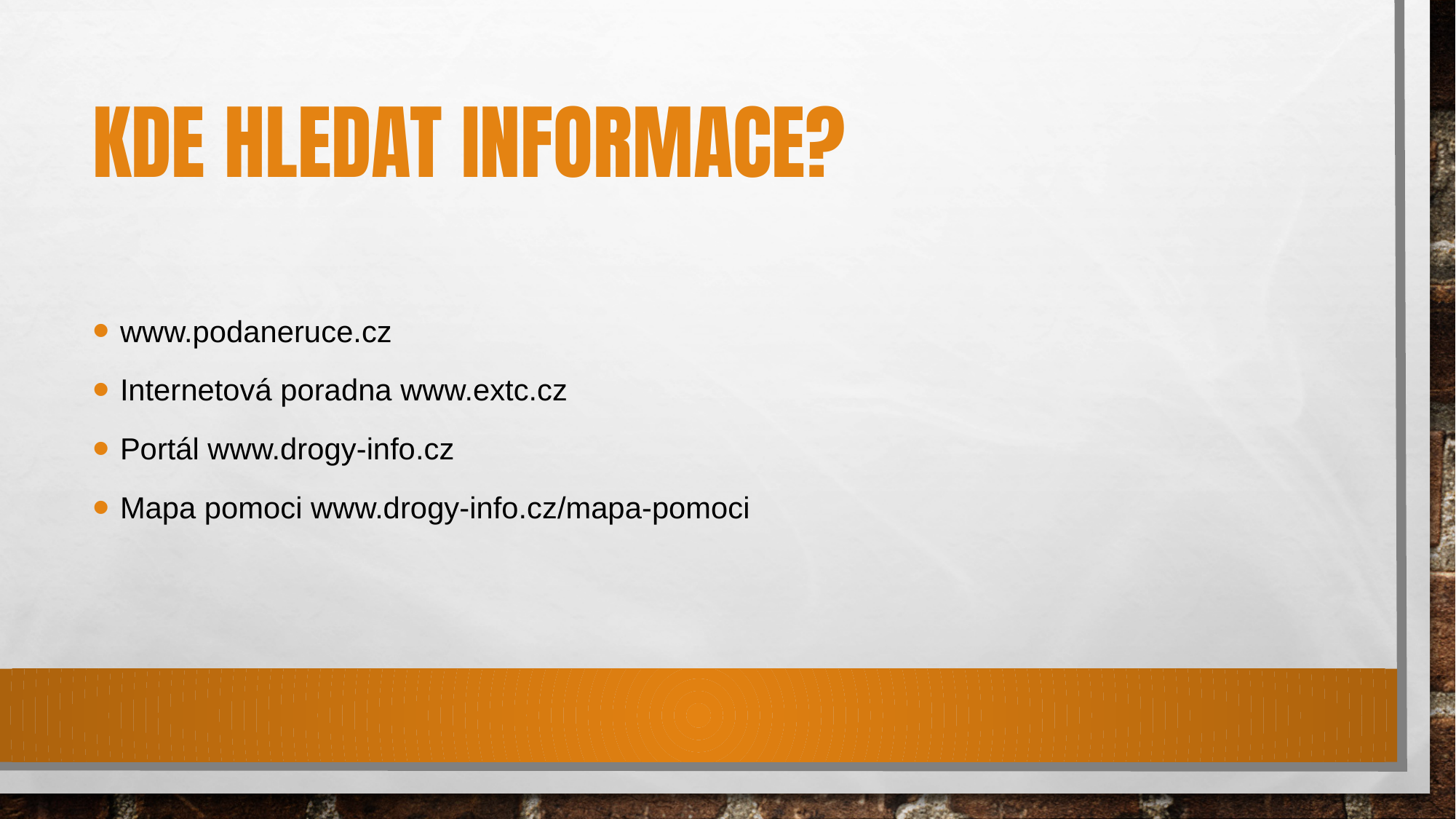

# Kde hledat informace?
www.podaneruce.cz
Internetová poradna www.extc.cz
Portál www.drogy-info.cz
Mapa pomoci www.drogy-info.cz/mapa-pomoci